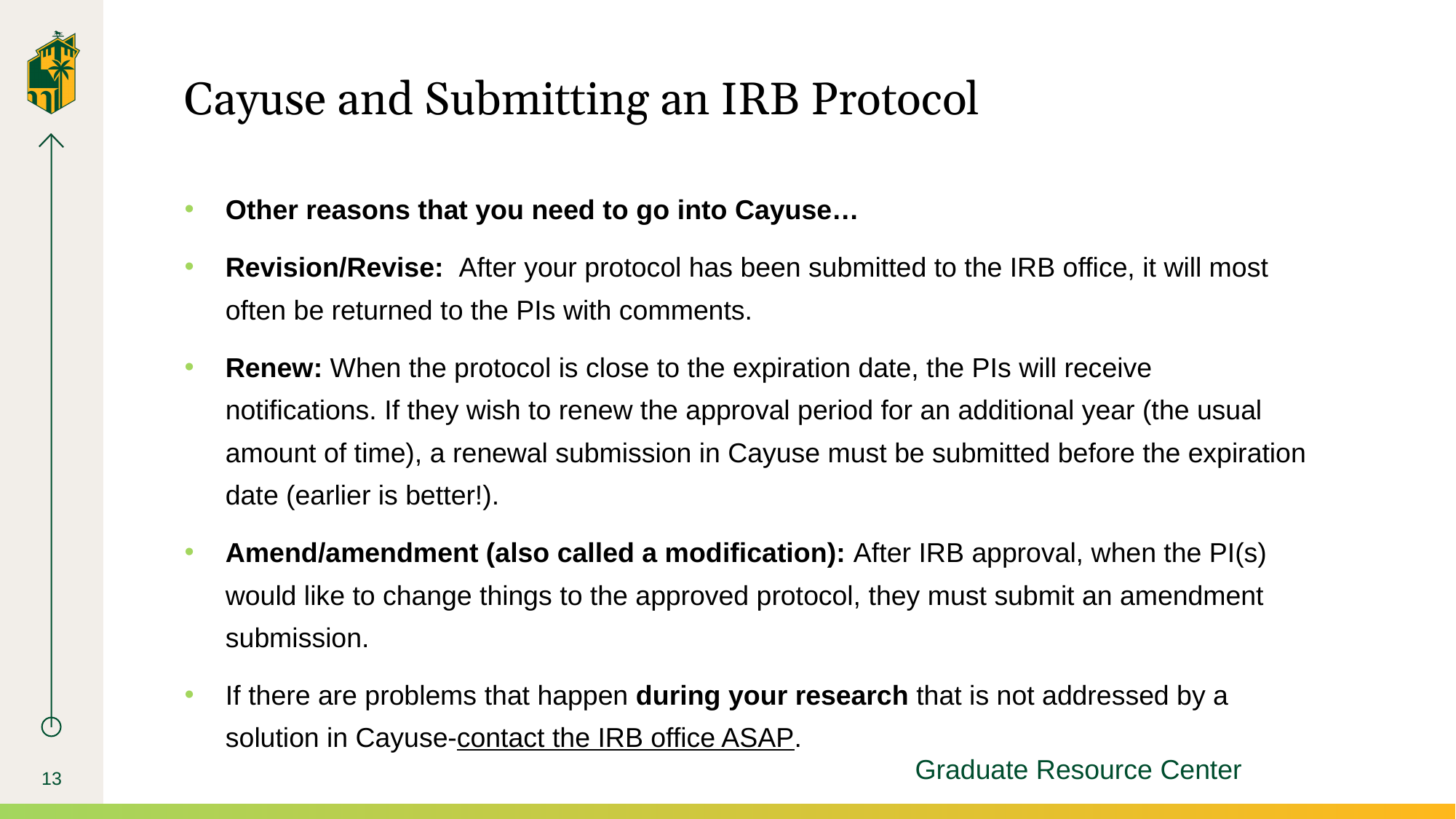

# Cayuse and Submitting an IRB Protocol

Other reasons that you need to go into Cayuse…
Revision/Revise:  After your protocol has been submitted to the IRB office, it will most often be returned to the PIs with comments.
Renew: When the protocol is close to the expiration date, the PIs will receive notifications. If they wish to renew the approval period for an additional year (the usual amount of time), a renewal submission in Cayuse must be submitted before the expiration date (earlier is better!).
Amend/amendment (also called a modification): After IRB approval, when the PI(s) would like to change things to the approved protocol, they must submit an amendment submission.
If there are problems that happen during your research that is not addressed by a solution in Cayuse-contact the IRB office ASAP.

Graduate Resource Center
13